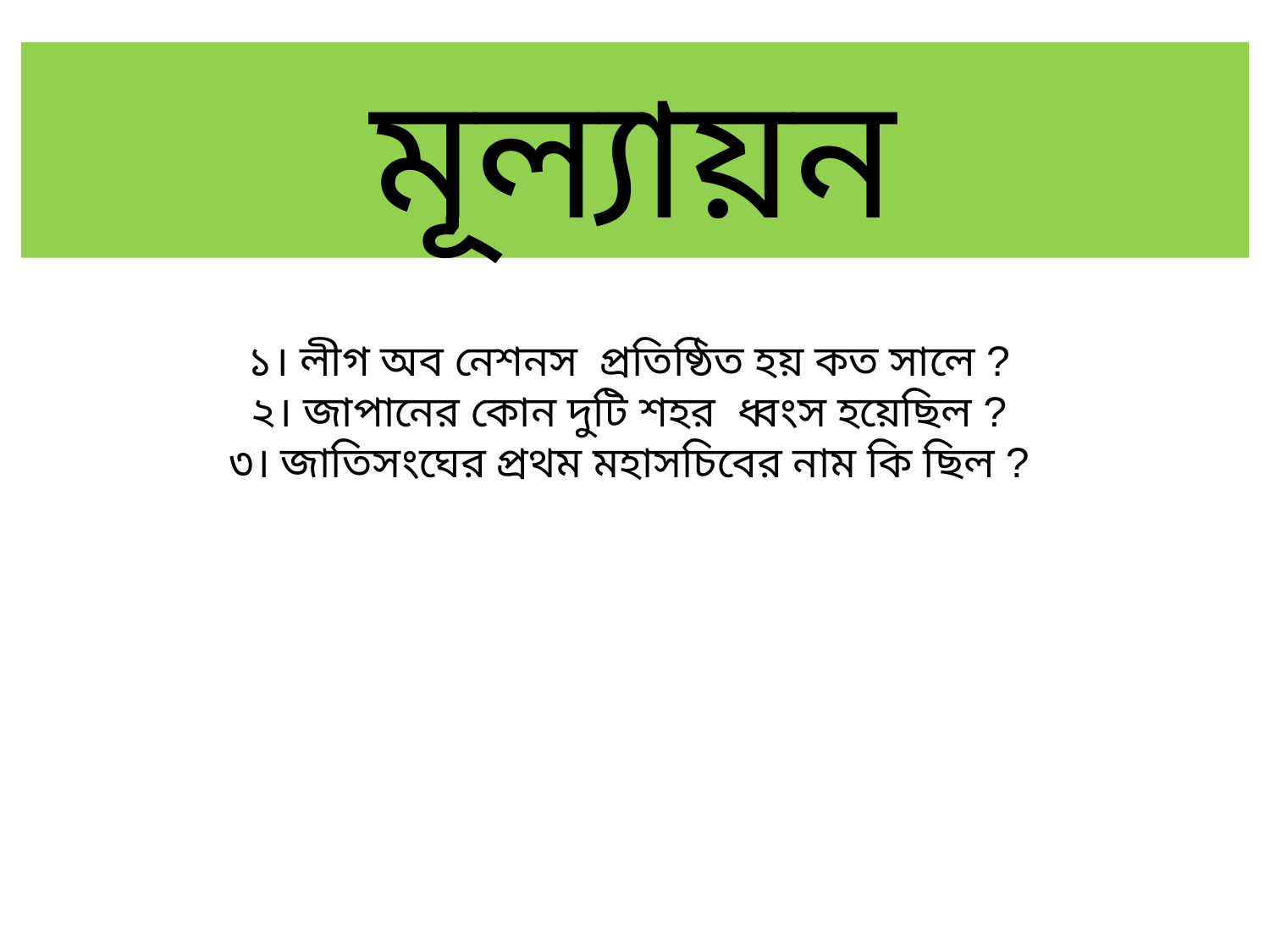

মূল্যায়ন
১। লীগ অব নেশনস  প্রতিষ্ঠিত হয় কত সালে ?
২। জাপানের কোন দুটি শহর  ধ্বংস হয়েছিল ?
৩। জাতিসংঘের প্রথম মহাসচিবের নাম কি ছিল ?